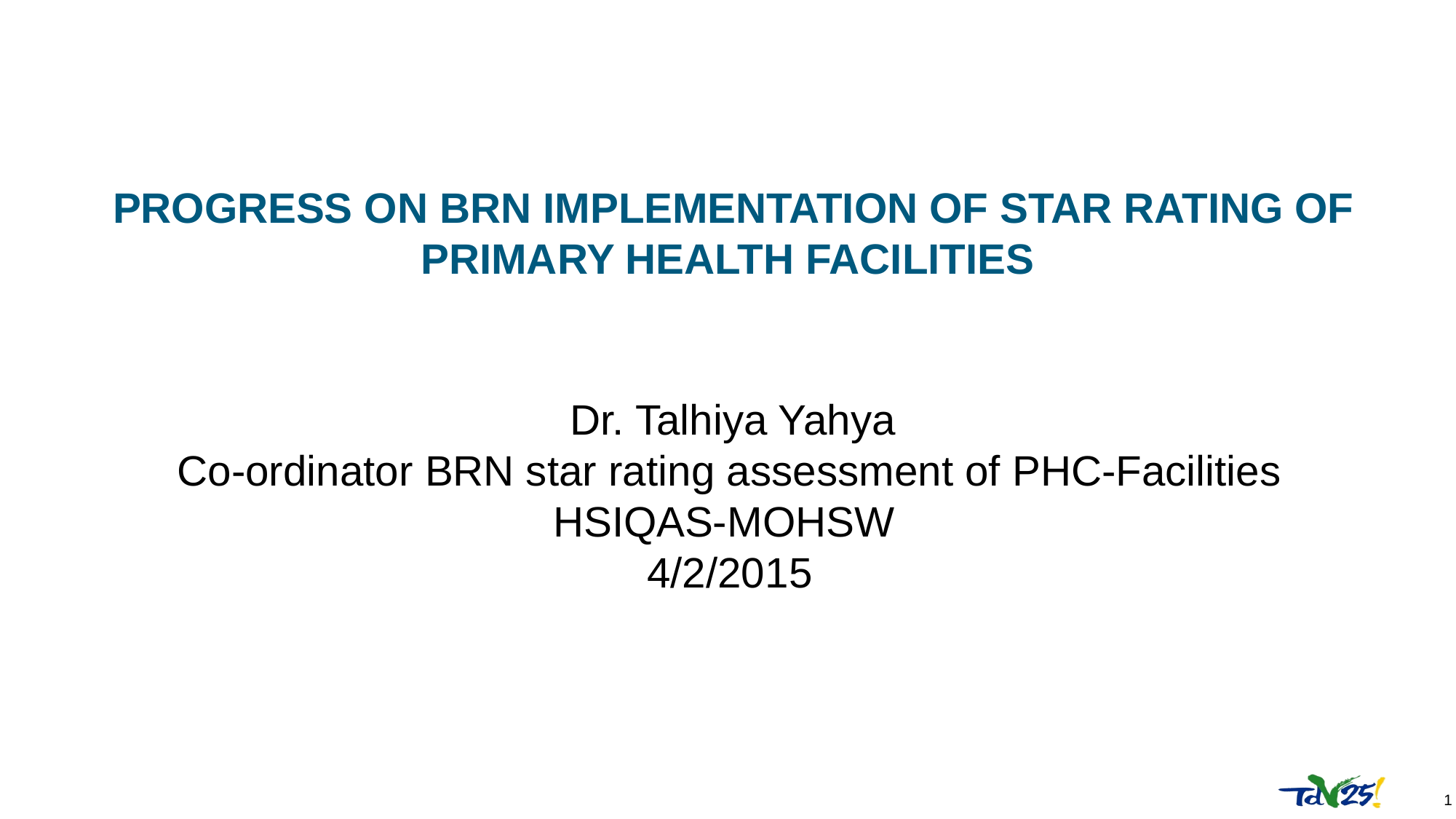

# PROGRESS ON BRN IMPLEMENTATION OF STAR RATING OF PRIMARY HEALTH FACILITIES
 Dr. Talhiya Yahya
Co-ordinator BRN star rating assessment of PHC-Facilities
HSIQAS-MOHSW
4/2/2015